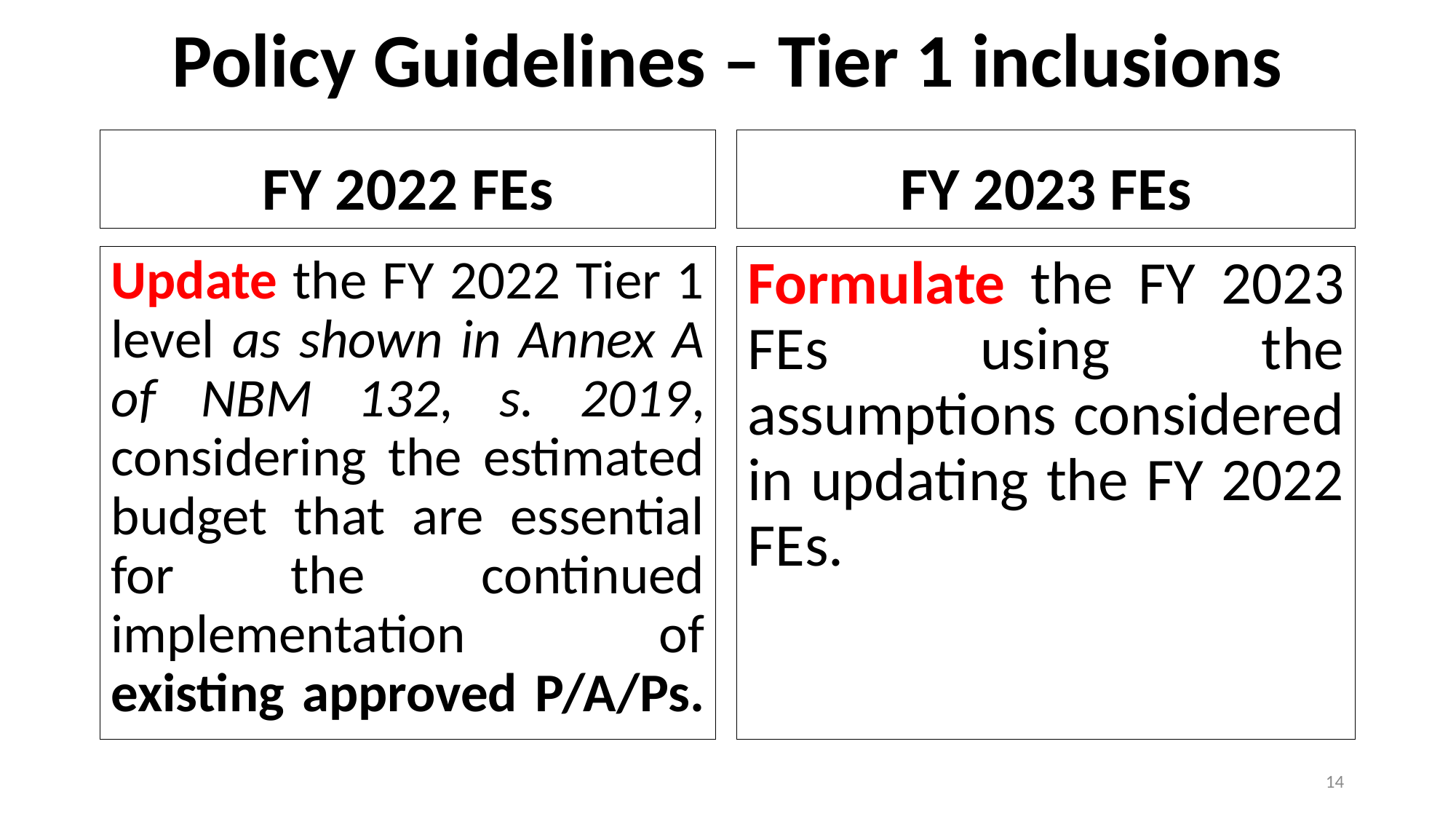

# Policy Guidelines – Tier 1 inclusions
FY 2022 FEs
FY 2023 FEs
Formulate the FY 2023 FEs using the assumptions considered in updating the FY 2022 FEs.
Update the FY 2022 Tier 1 level as shown in Annex A of NBM 132, s. 2019, considering the estimated budget that are essential for the continued implementation of existing approved P/A/Ps.

14